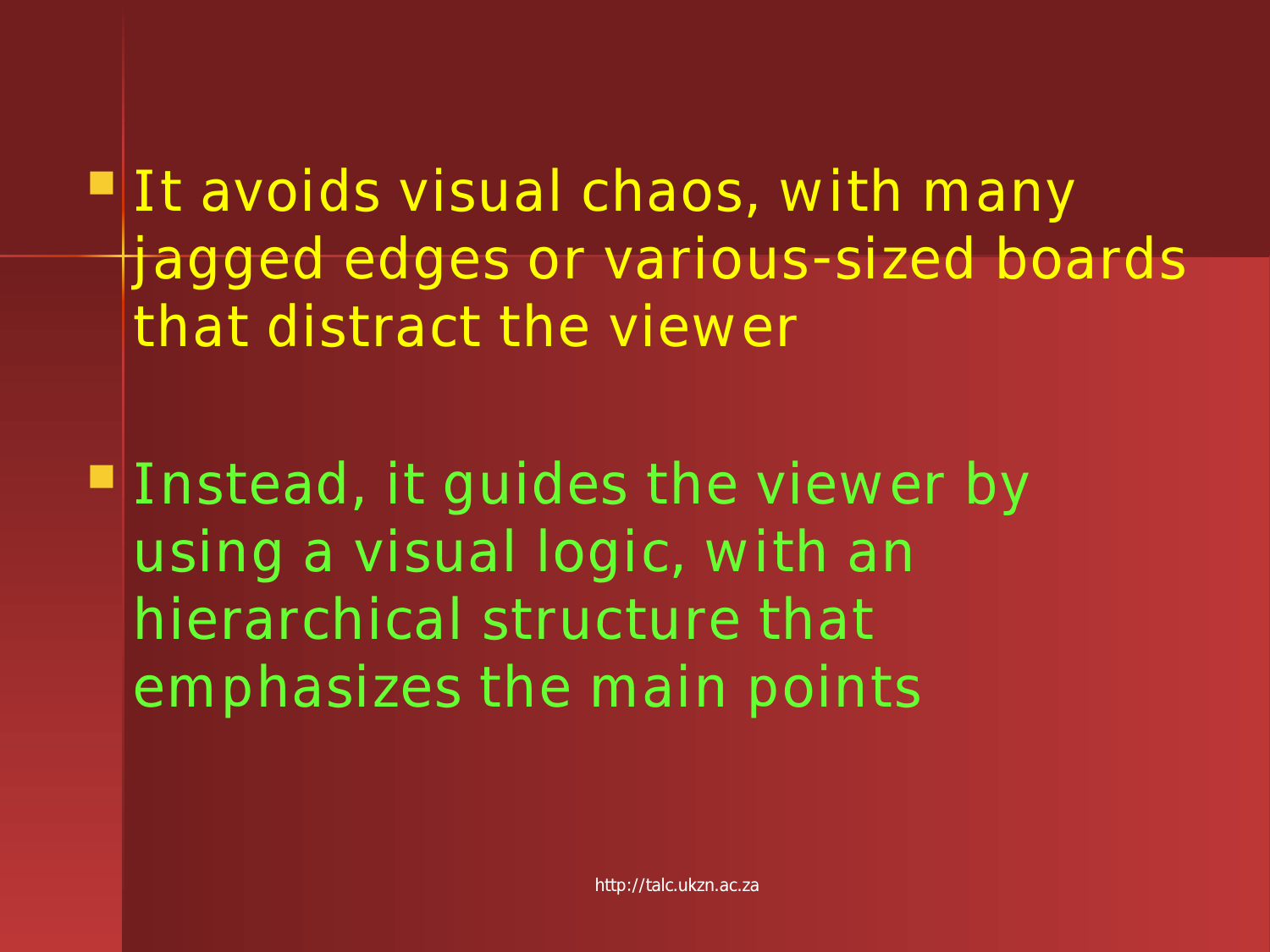

It avoids visual chaos, with many jagged edges or various-sized boards that distract the viewer

Instead, it guides the viewer by using a visual logic, with an hierarchical structure that emphasizes the main points
http://talc.ukzn.ac.za